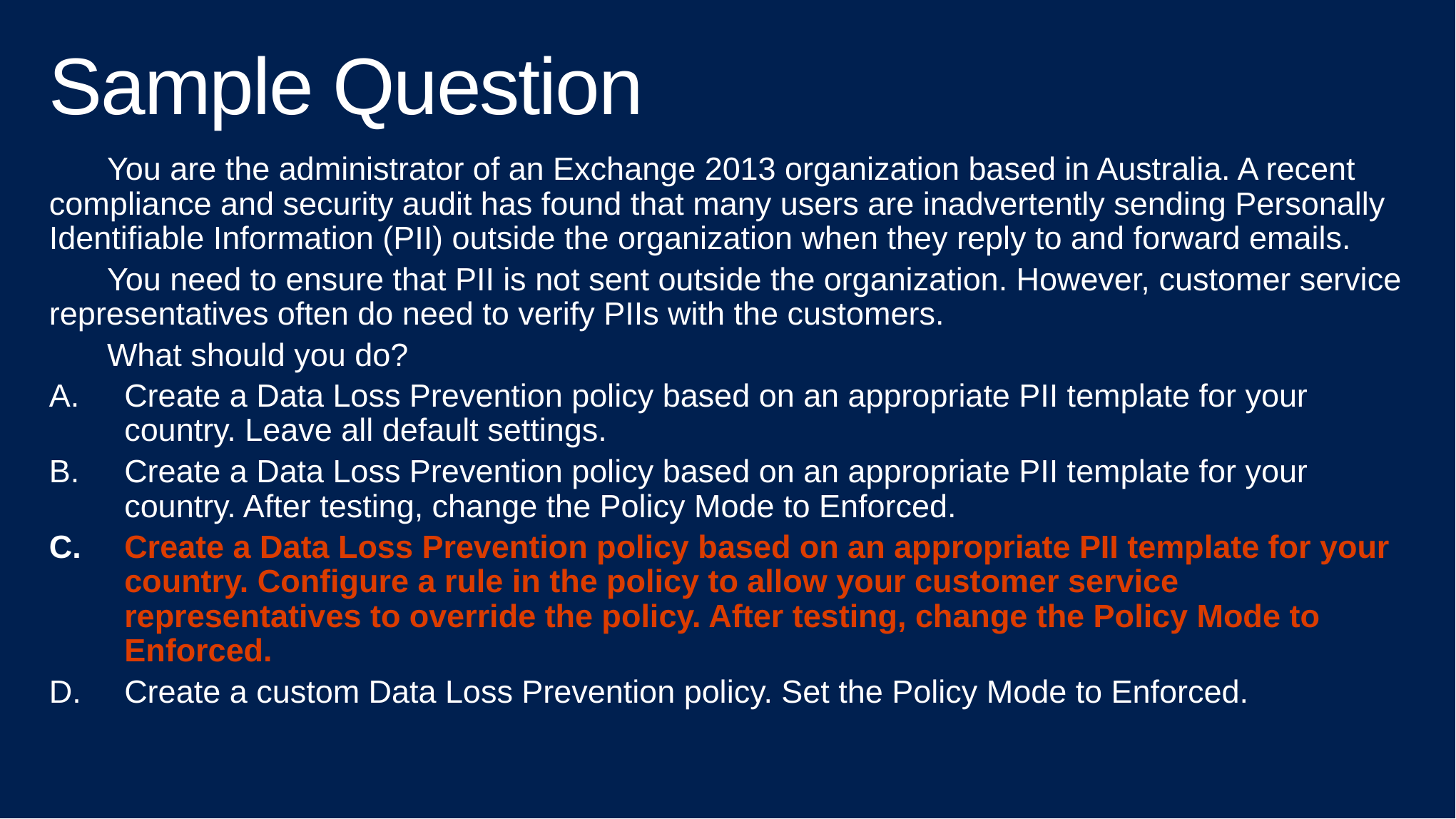

# Sample Question
	You are the administrator of an Exchange 2013 organization based in Australia. A recent compliance and security audit has found that many users are inadvertently sending Personally Identifiable Information (PII) outside the organization when they reply to and forward emails.
	You need to ensure that PII is not sent outside the organization. However, customer service representatives often do need to verify PIIs with the customers.
	What should you do?
Create a Data Loss Prevention policy based on an appropriate PII template for your country. Leave all default settings.
Create a Data Loss Prevention policy based on an appropriate PII template for your country. After testing, change the Policy Mode to Enforced.
Create a Data Loss Prevention policy based on an appropriate PII template for your country. Configure a rule in the policy to allow your customer service representatives to override the policy. After testing, change the Policy Mode to Enforced.
Create a custom Data Loss Prevention policy. Set the Policy Mode to Enforced.